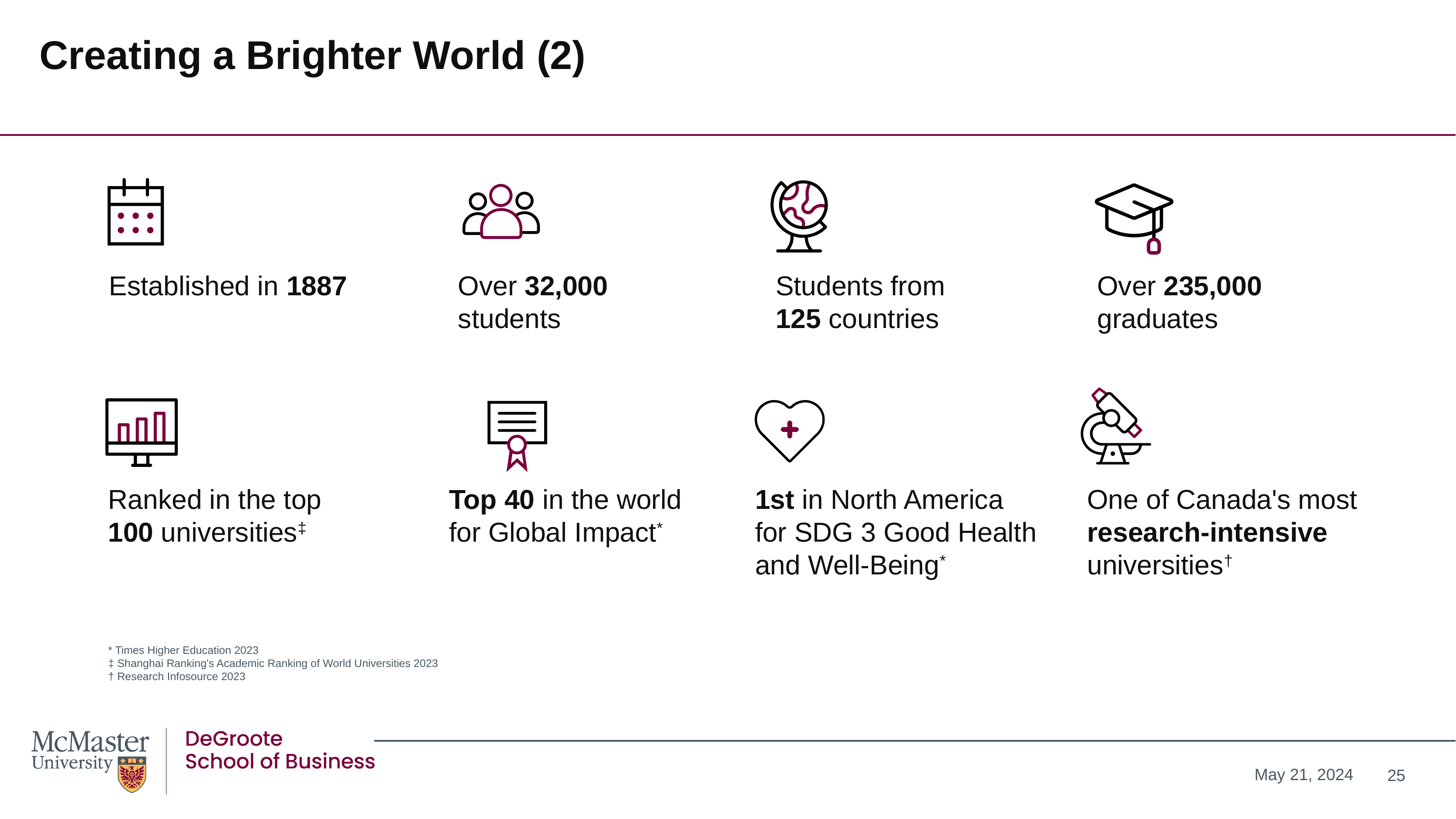

# Creating a Brighter World (2)

Established in 1887
Over 32,000
students
Students from
125 countries
Over 235,000
graduates

Ranked in the top 100 universities‡
Top 40 in the world for Global Impact*
1st in North America for SDG 3 Good Health and Well-Being*
One of Canada's most research-intensive universities†
* Times Higher Education 2023
‡ Shanghai Ranking's Academic Ranking of World Universities 2023
† Research Infosource 2023

25
May 21, 2024